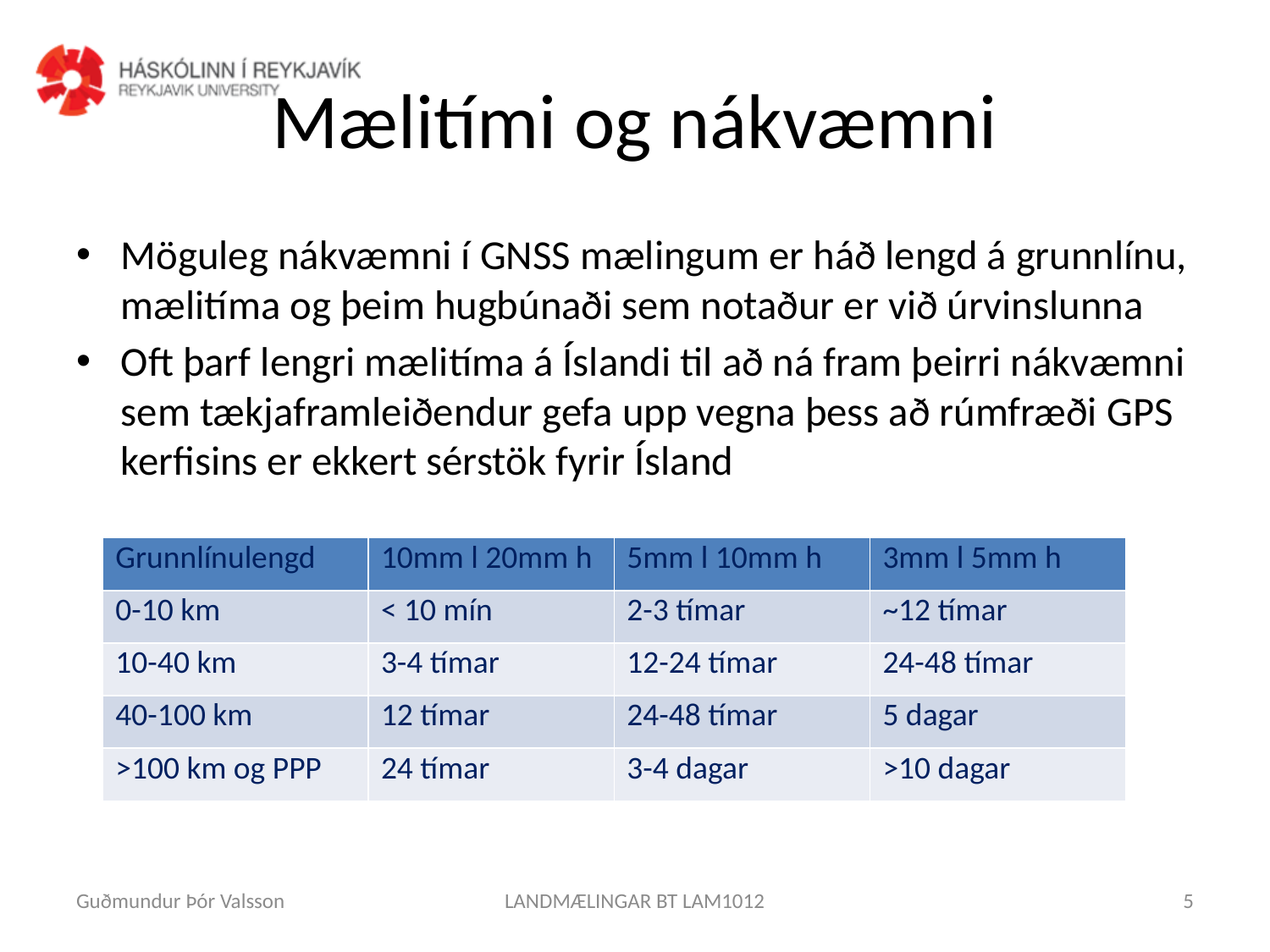

# Mælitími og nákvæmni
Möguleg nákvæmni í GNSS mælingum er háð lengd á grunnlínu, mælitíma og þeim hugbúnaði sem notaður er við úrvinslunna
Oft þarf lengri mælitíma á Íslandi til að ná fram þeirri nákvæmni sem tækjaframleiðendur gefa upp vegna þess að rúmfræði GPS kerfisins er ekkert sérstök fyrir Ísland
| Grunnlínulengd | 10mm l 20mm h | 5mm l 10mm h | 3mm l 5mm h |
| --- | --- | --- | --- |
| 0-10 km | < 10 mín | 2-3 tímar | ~12 tímar |
| 10-40 km | 3-4 tímar | 12-24 tímar | 24-48 tímar |
| 40-100 km | 12 tímar | 24-48 tímar | 5 dagar |
| >100 km og PPP | 24 tímar | 3-4 dagar | >10 dagar |
Guðmundur Þór Valsson
LANDMÆLINGAR BT LAM1012
5